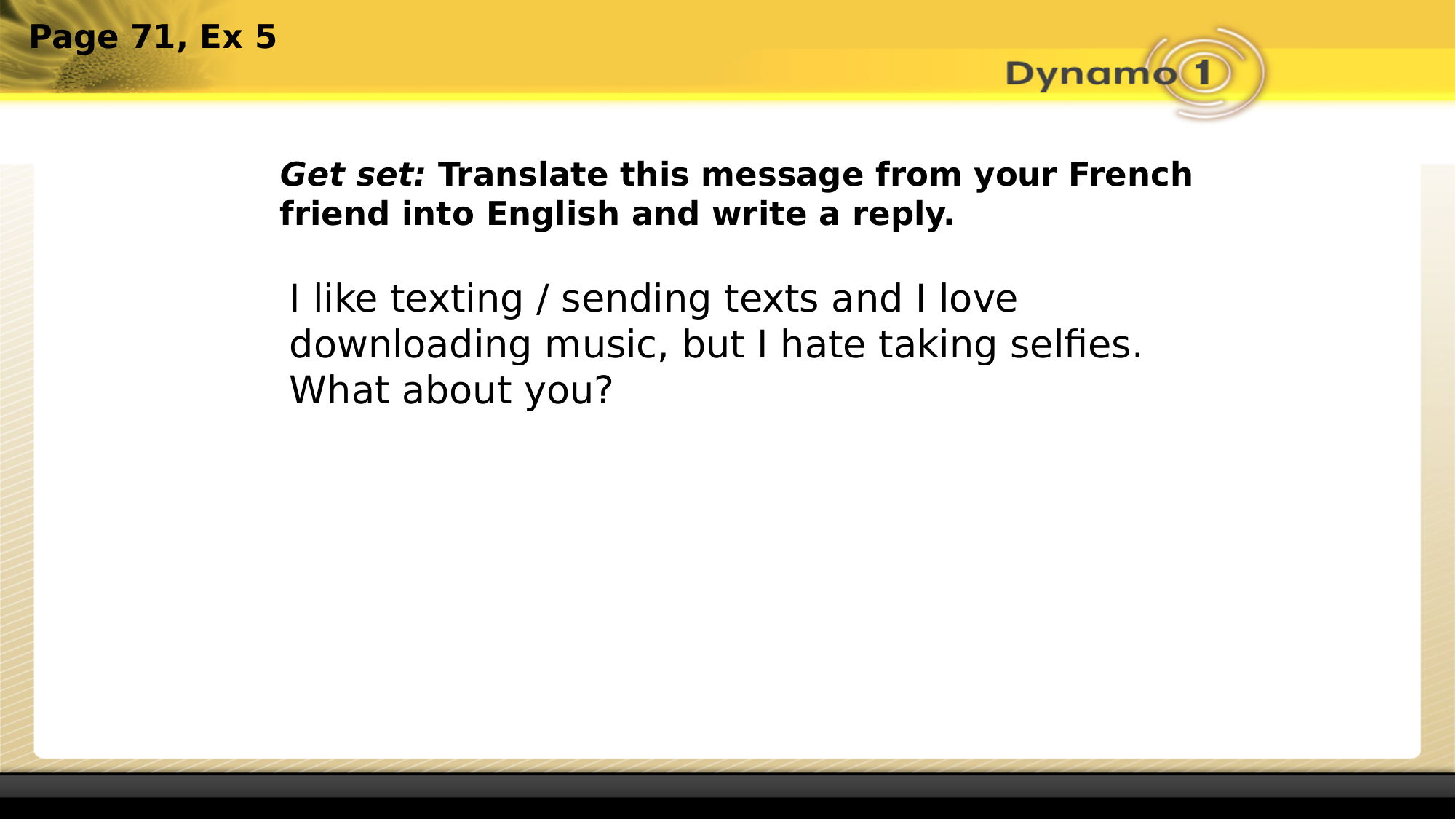

Get set: Translate this message from your French friend into English and write a reply.
I like texting / sending texts and I love downloading music, but I hate taking selfies. What about you?